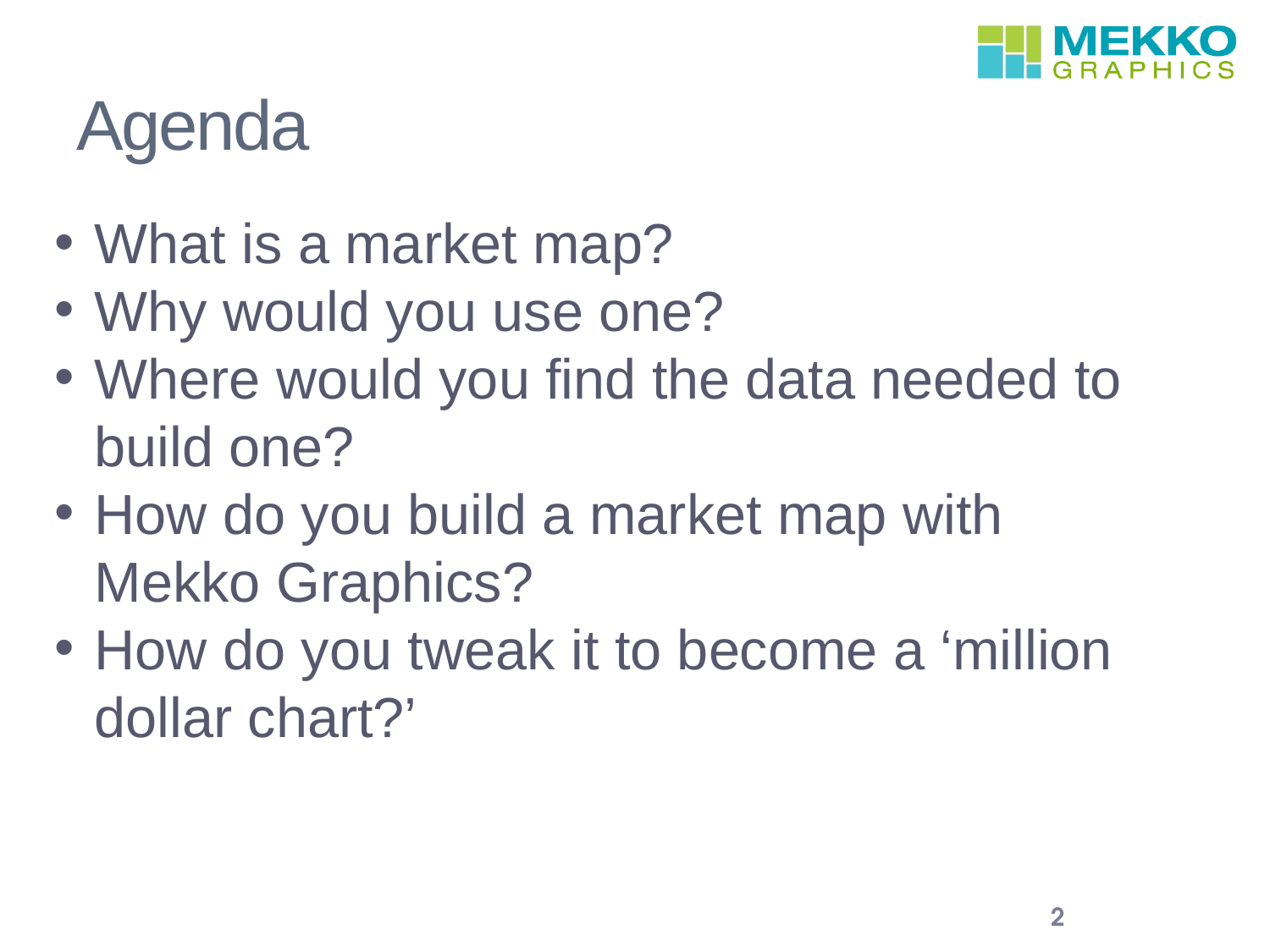

# Agenda
What is a market map?
Why would you use one?
Where would you find the data needed to build one?
How do you build a market map with Mekko Graphics?
How do you tweak it to become a ‘million dollar chart?’
2